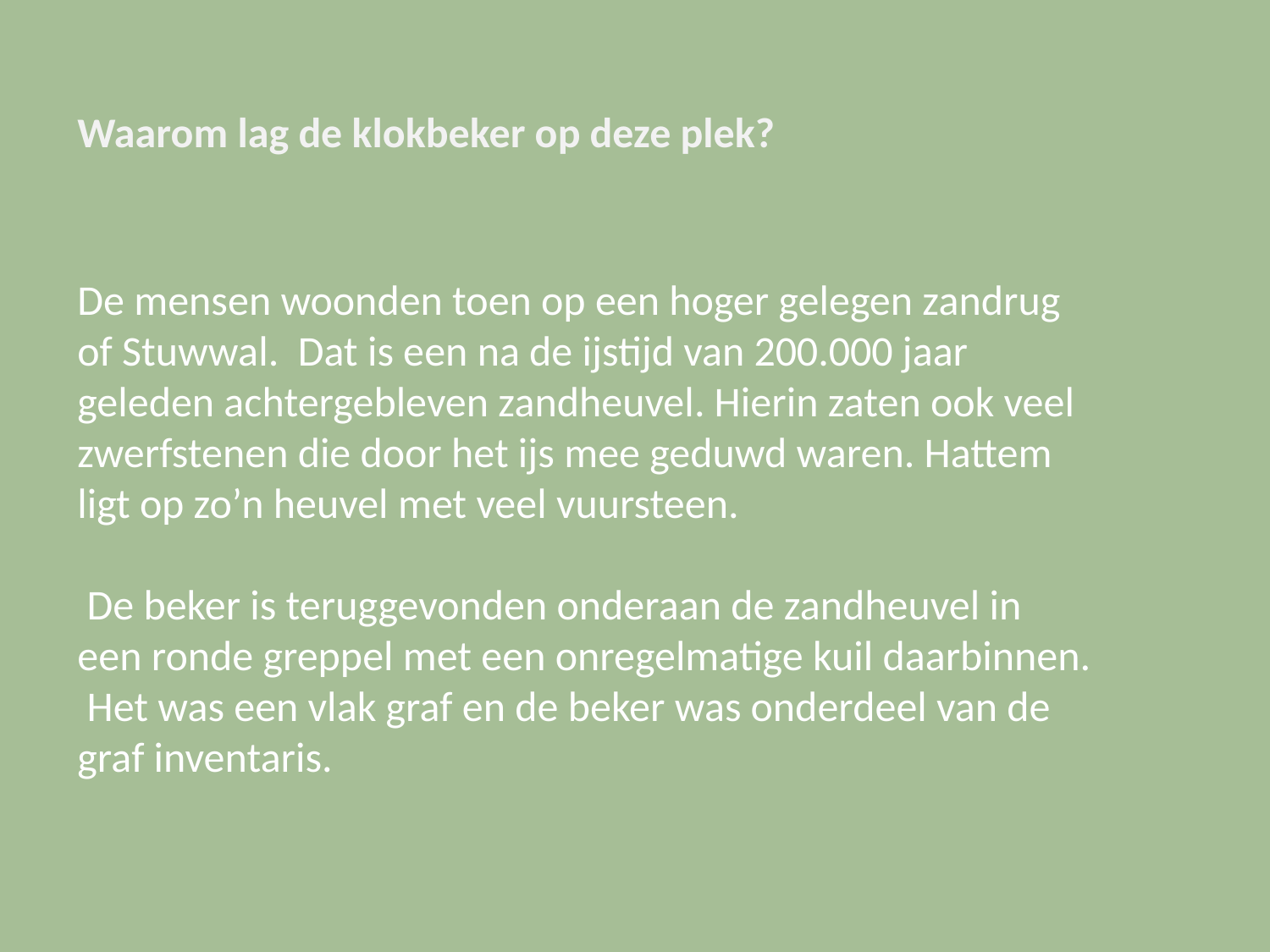

Waarom lag de klokbeker op deze plek?

De mensen woonden toen op een hoger gelegen zandrug of Stuwwal.  Dat is een na de ijstijd van 200.000 jaar geleden achtergebleven zandheuvel. Hierin zaten ook veel zwerfstenen die door het ijs mee geduwd waren. Hattem ligt op zo’n heuvel met veel vuursteen.

 De beker is teruggevonden onderaan de zandheuvel in een ronde greppel met een onregelmatige kuil daarbinnen.  Het was een vlak graf en de beker was onderdeel van de graf inventaris.